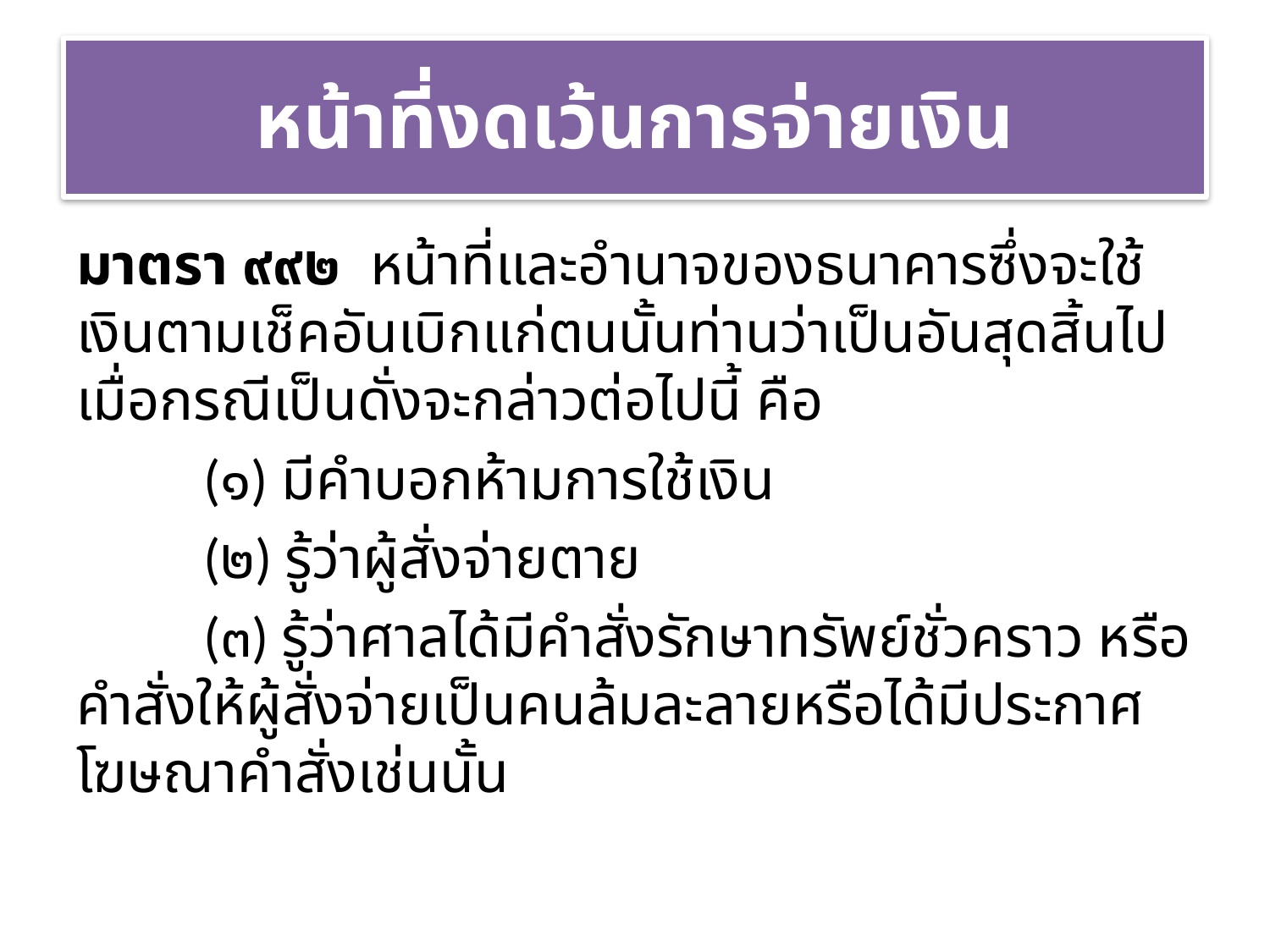

# หน้าที่งดเว้นการจ่ายเงิน
มาตรา ๙๙๒  หน้าที่และอำนาจของธนาคารซึ่งจะใช้เงินตามเช็คอันเบิกแก่ตนนั้นท่านว่าเป็นอันสุดสิ้นไปเมื่อกรณีเป็นดั่งจะกล่าวต่อไปนี้ คือ
	(๑) มีคำบอกห้ามการใช้เงิน
	(๒) รู้ว่าผู้สั่งจ่ายตาย
	(๓) รู้ว่าศาลได้มีคำสั่งรักษาทรัพย์ชั่วคราว หรือคำสั่งให้ผู้สั่งจ่ายเป็นคนล้มละลายหรือได้มีประกาศโฆษณาคำสั่งเช่นนั้น